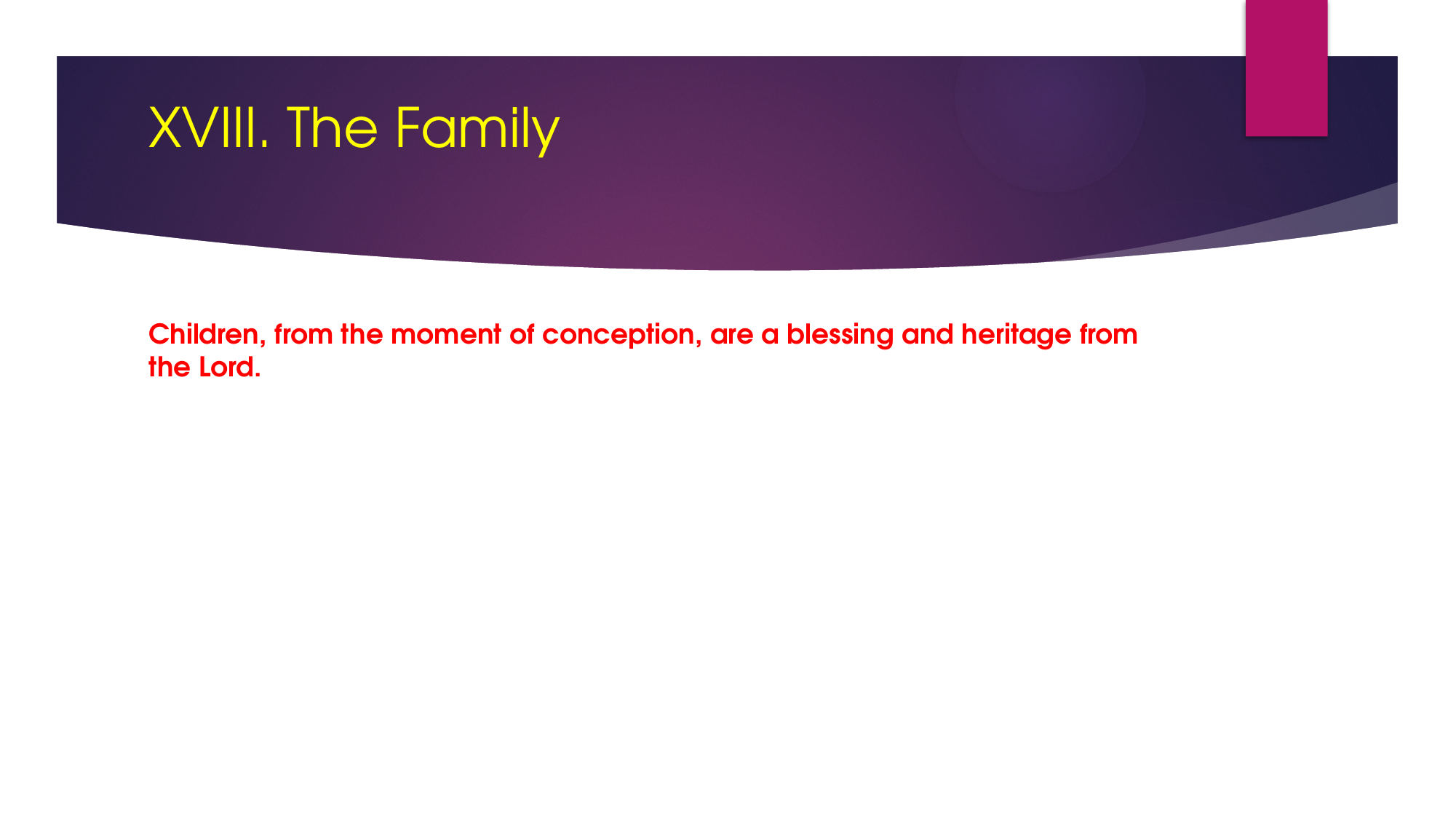

# XVIII. The Family
Children, from the moment of conception, are a blessing and heritage from the Lord.